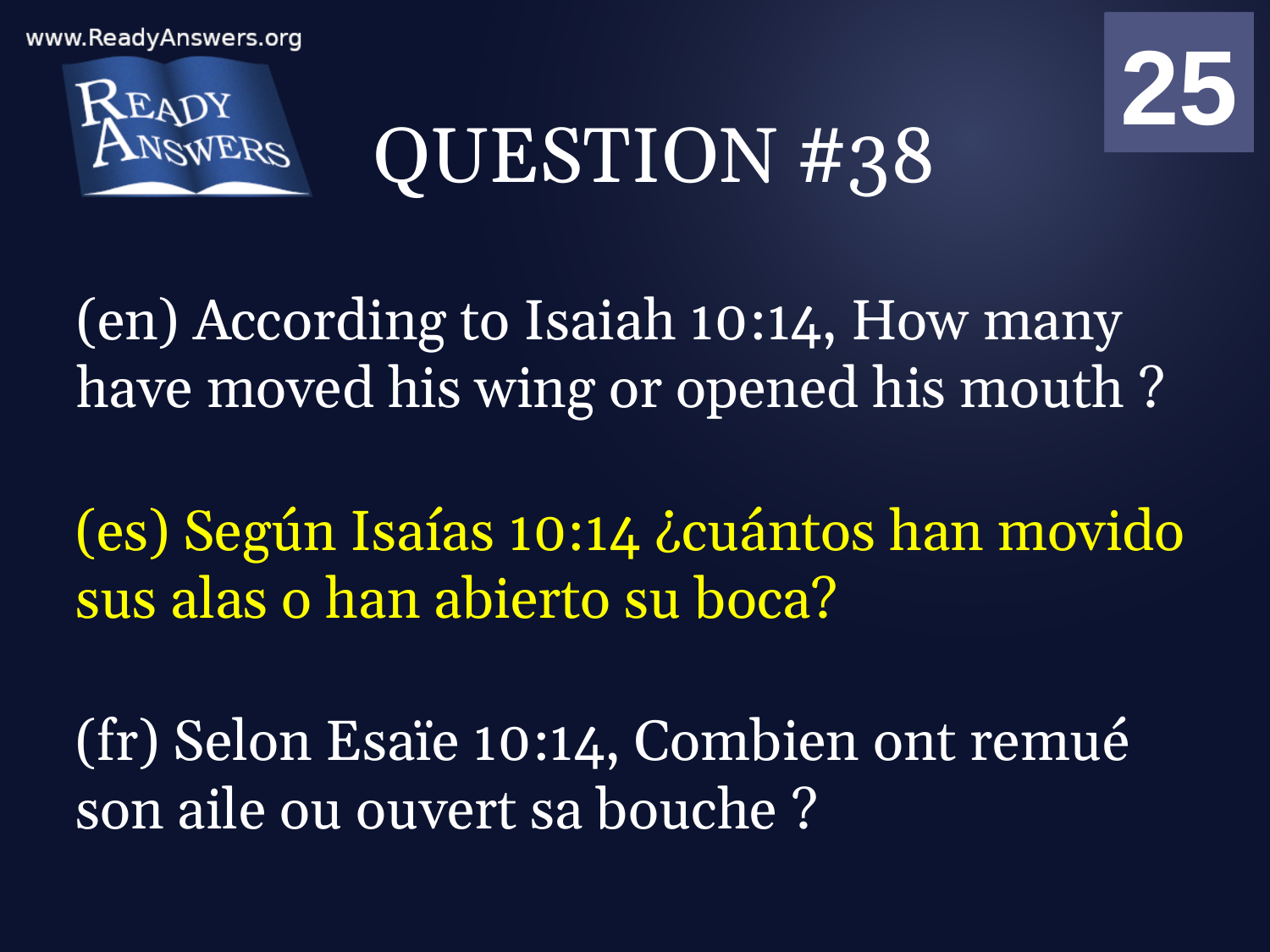

01
02
03
04
05
06
07
08
09
10
11
12
13
14
15
16
17
18
19
20
21
22
23
24
25
00
# QUESTION #38
(en) According to Isaiah 10:14, How many have moved his wing or opened his mouth ?
(es) Según Isaías 10:14 ¿cuántos han movido sus alas o han abierto su boca?
(fr) Selon Esaïe 10:14, Combien ont remué son aile ou ouvert sa bouche ?